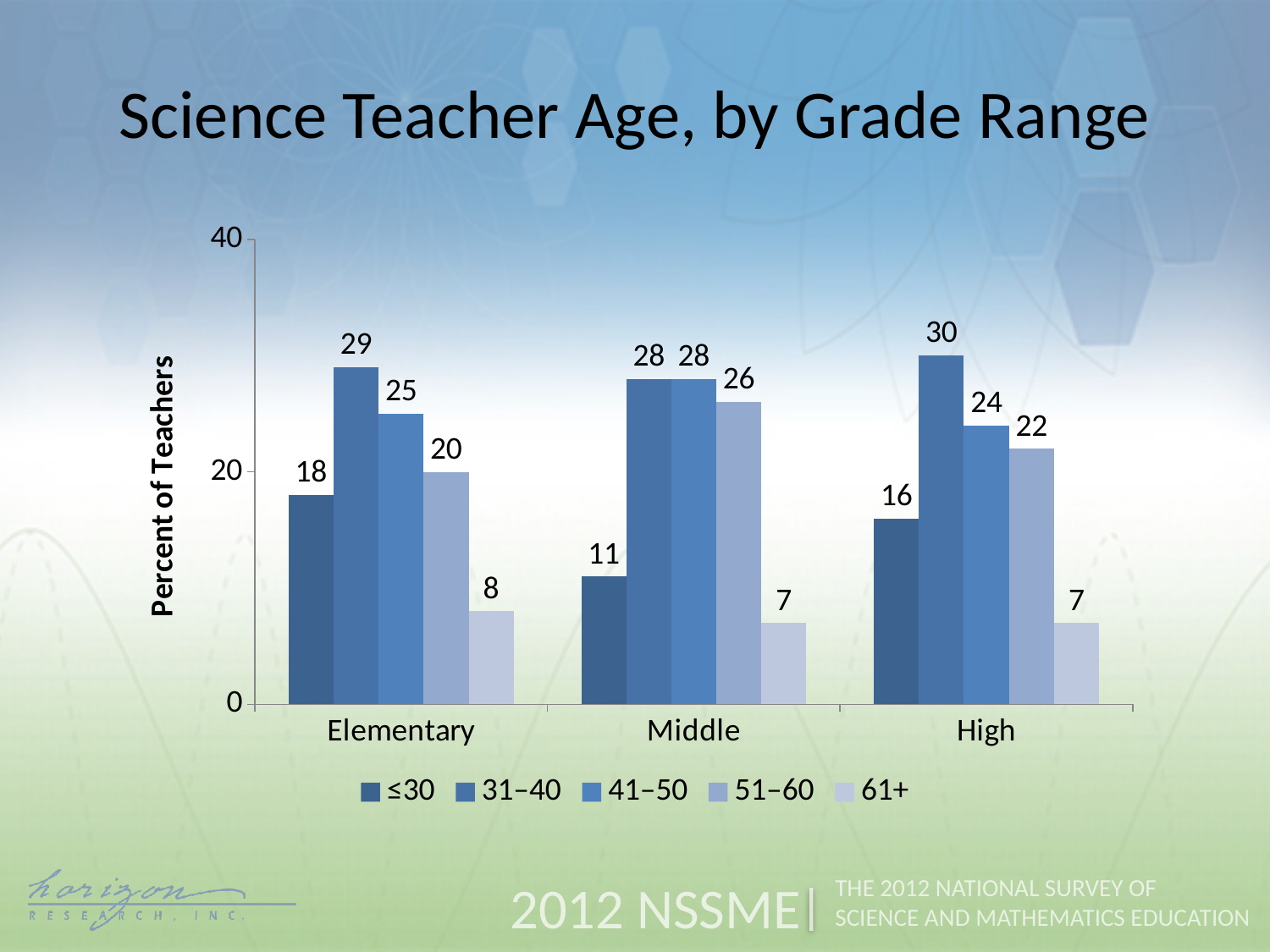

Science Teacher Age, by Grade Range

### Chart

| Category | ≤30 | 31–40 | 41–50 | 51–60 | 61+ |
|---|---|---|---|---|---|
| Elementary | 18.0 | 29.0 | 25.0 | 20.0 | 8.0 |
| Middle | 11.0 | 28.0 | 28.0 | 26.0 | 7.0 |
| High | 16.0 | 30.0 | 24.0 | 22.0 | 7.0 |